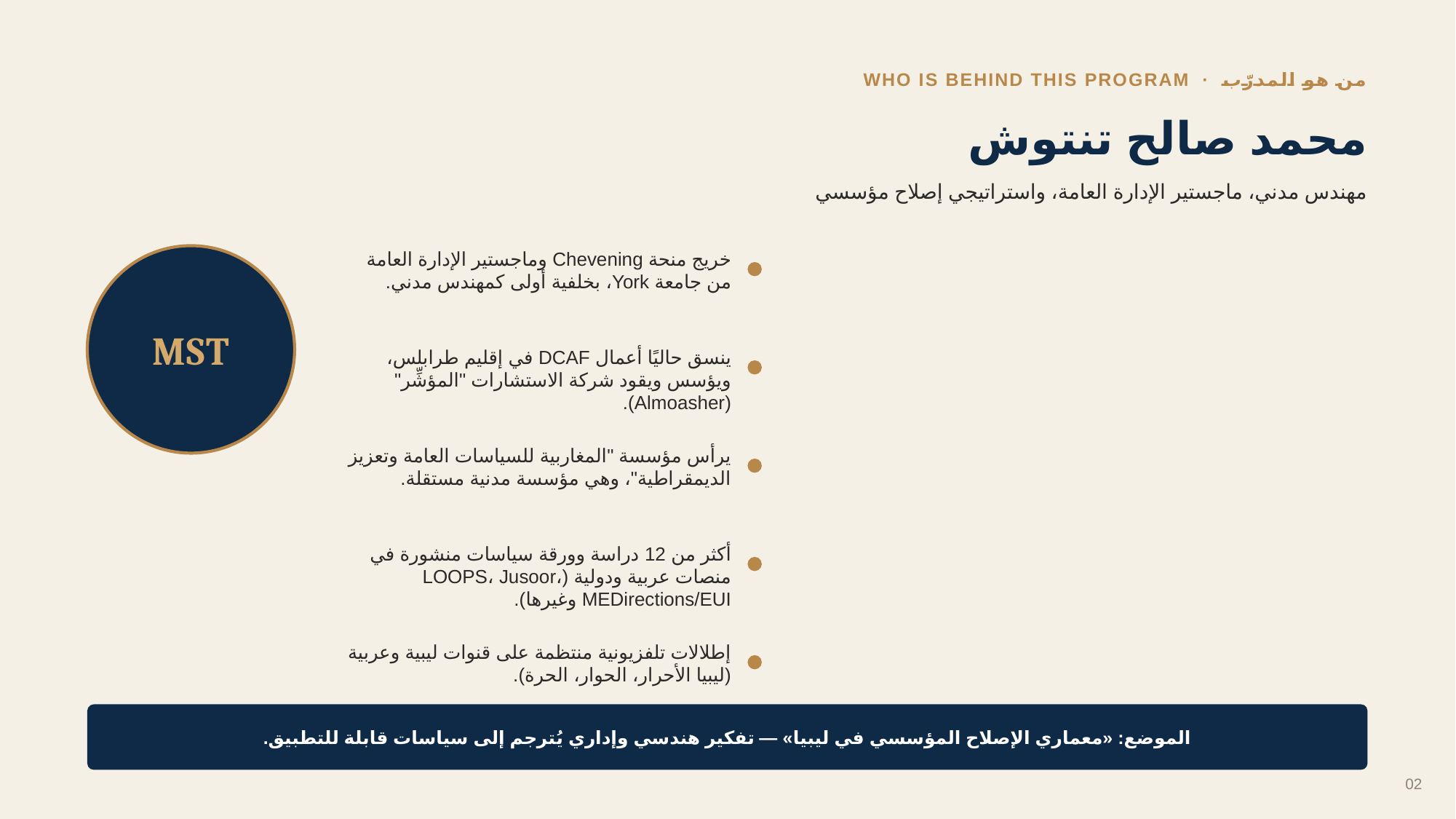

من هو المدرّب  ·  WHO IS BEHIND THIS PROGRAM
محمد صالح تنتوش
مهندس مدني، ماجستير الإدارة العامة، واستراتيجي إصلاح مؤسسي

خريج منحة Chevening وماجستير الإدارة العامة من جامعة York، بخلفية أولى كمهندس مدني.

MST
ينسق حاليًا أعمال DCAF في إقليم طرابلس، ويؤسس ويقود شركة الاستشارات "المؤشِّر" (Almoasher).

يرأس مؤسسة "المغاربية للسياسات العامة وتعزيز الديمقراطية"، وهي مؤسسة مدنية مستقلة.

أكثر من 12 دراسة وورقة سياسات منشورة في منصات عربية ودولية (LOOPS، Jusoor، MEDirections/EUI وغيرها).

إطلالات تلفزيونية منتظمة على قنوات ليبية وعربية (ليبيا الأحرار، الحوار، الحرة).

الموضع: «معماري الإصلاح المؤسسي في ليبيا» — تفكير هندسي وإداري يُترجم إلى سياسات قابلة للتطبيق.
02